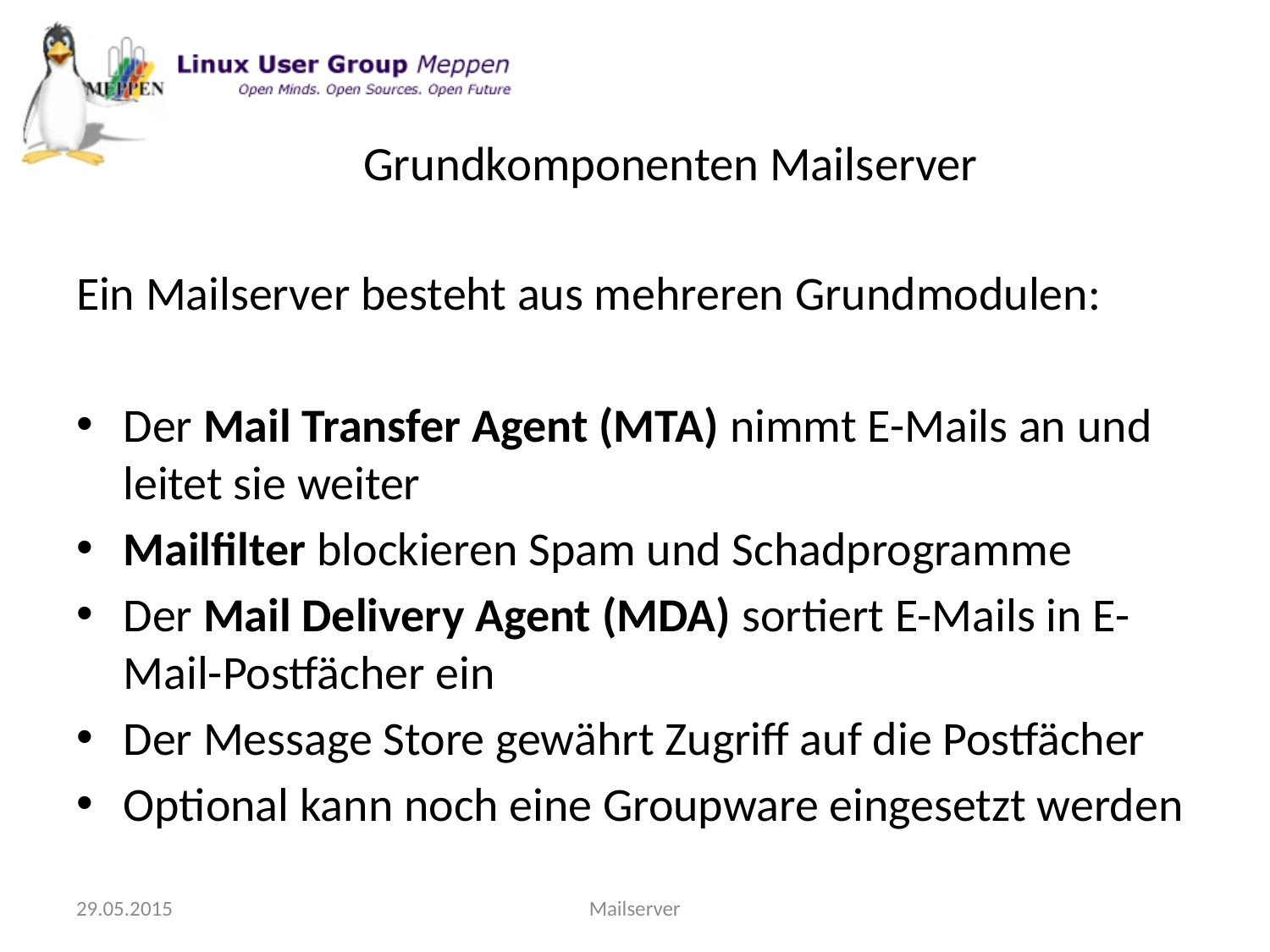

# Grundkomponenten Mailserver
Ein Mailserver besteht aus mehreren Grundmodulen:

Der Mail Transfer Agent (MTA) nimmt E-Mails an und leitet sie weiter
Mailfilter blockieren Spam und Schadprogramme
Der Mail Delivery Agent (MDA) sortiert E-Mails in E-Mail-Postfächer ein
Der Message Store gewährt Zugriff auf die Postfächer
Optional kann noch eine Groupware eingesetzt werden

29.05.2015
Mailserver